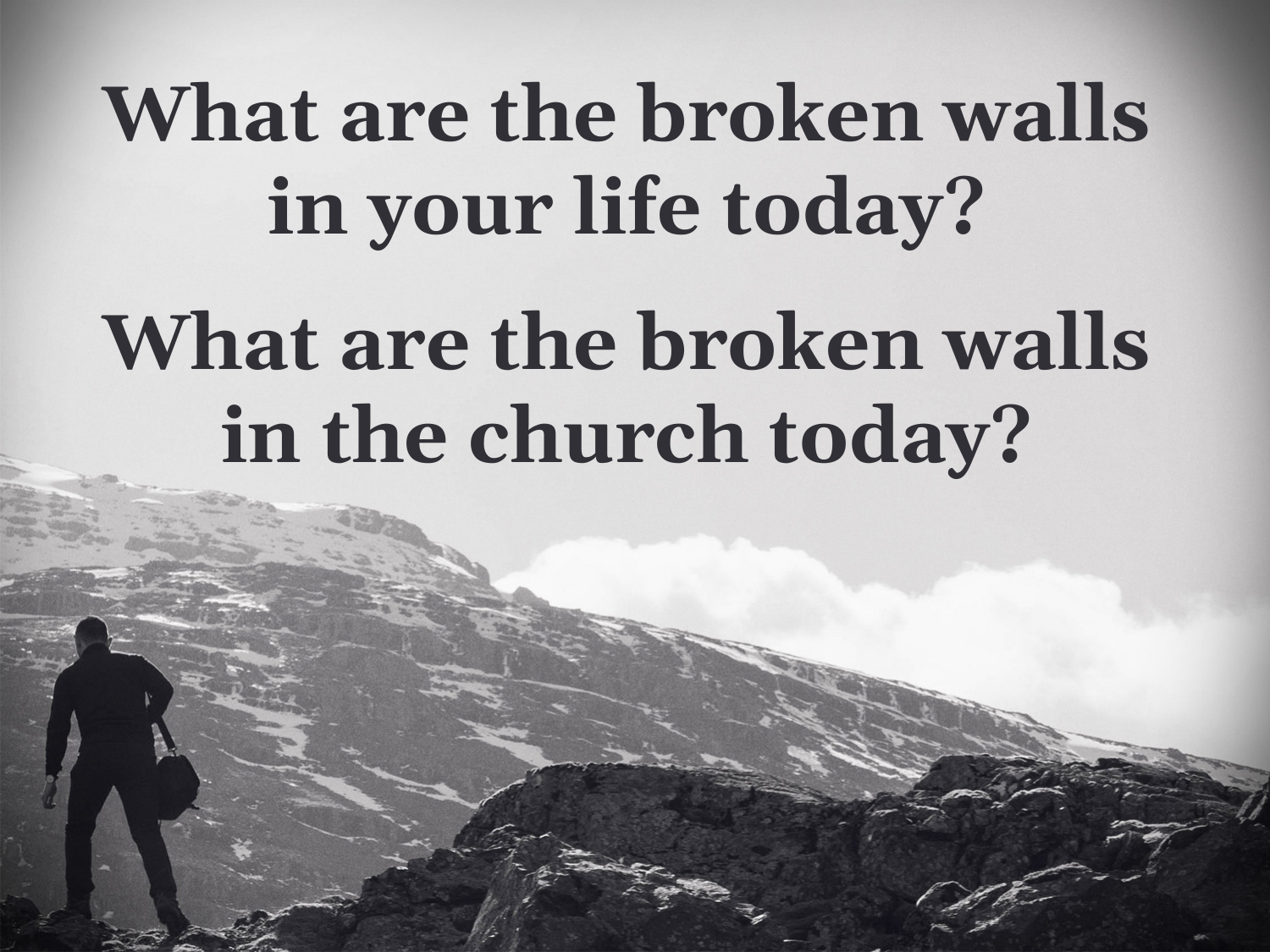

What are the broken walls in your life today?
What are the broken walls in the church today?